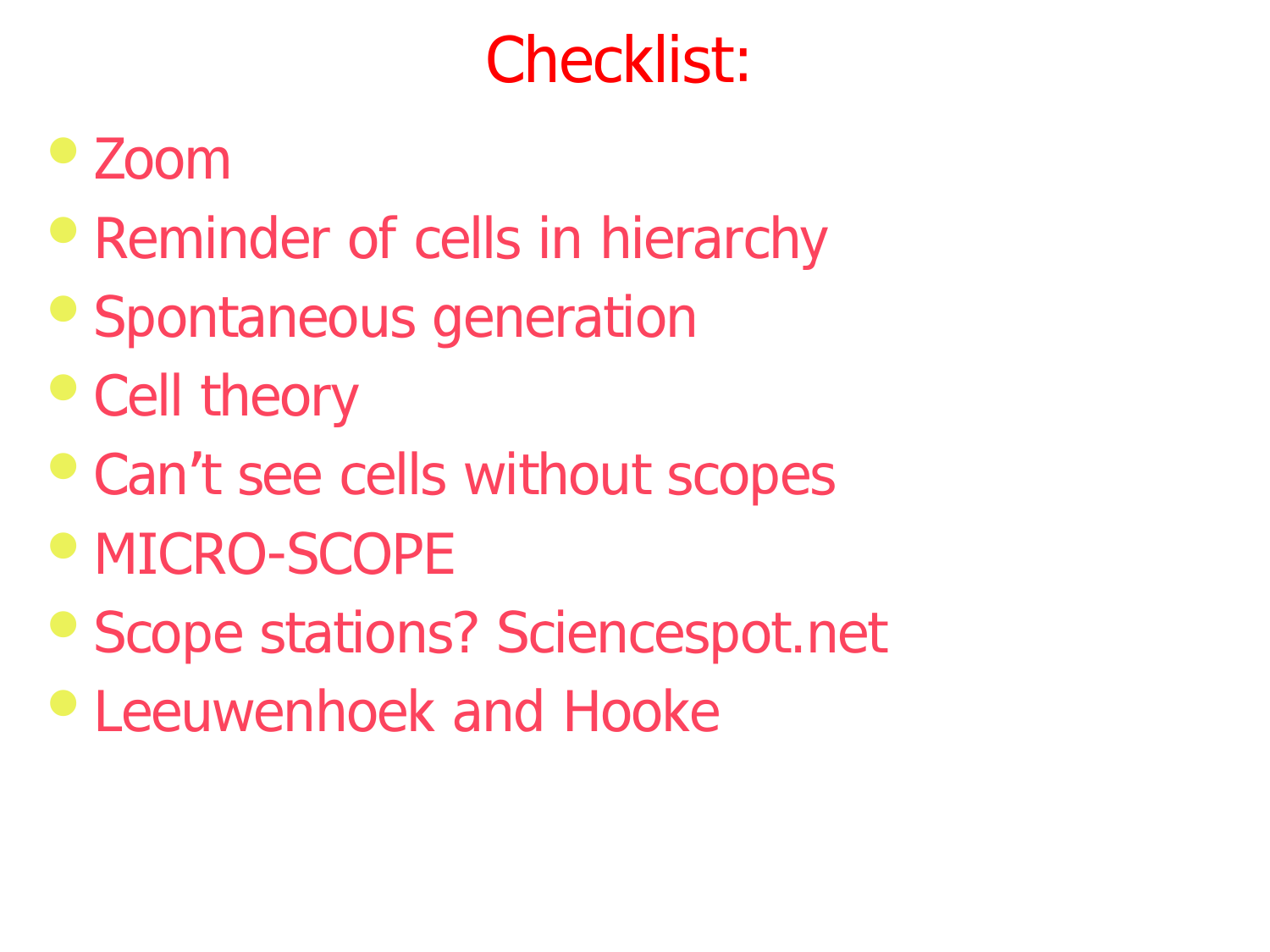

# Checklist:
Zoom
Reminder of cells in hierarchy
Spontaneous generation
Cell theory
Can’t see cells without scopes
MICRO-SCOPE
Scope stations? Sciencespot.net
Leeuwenhoek and Hooke